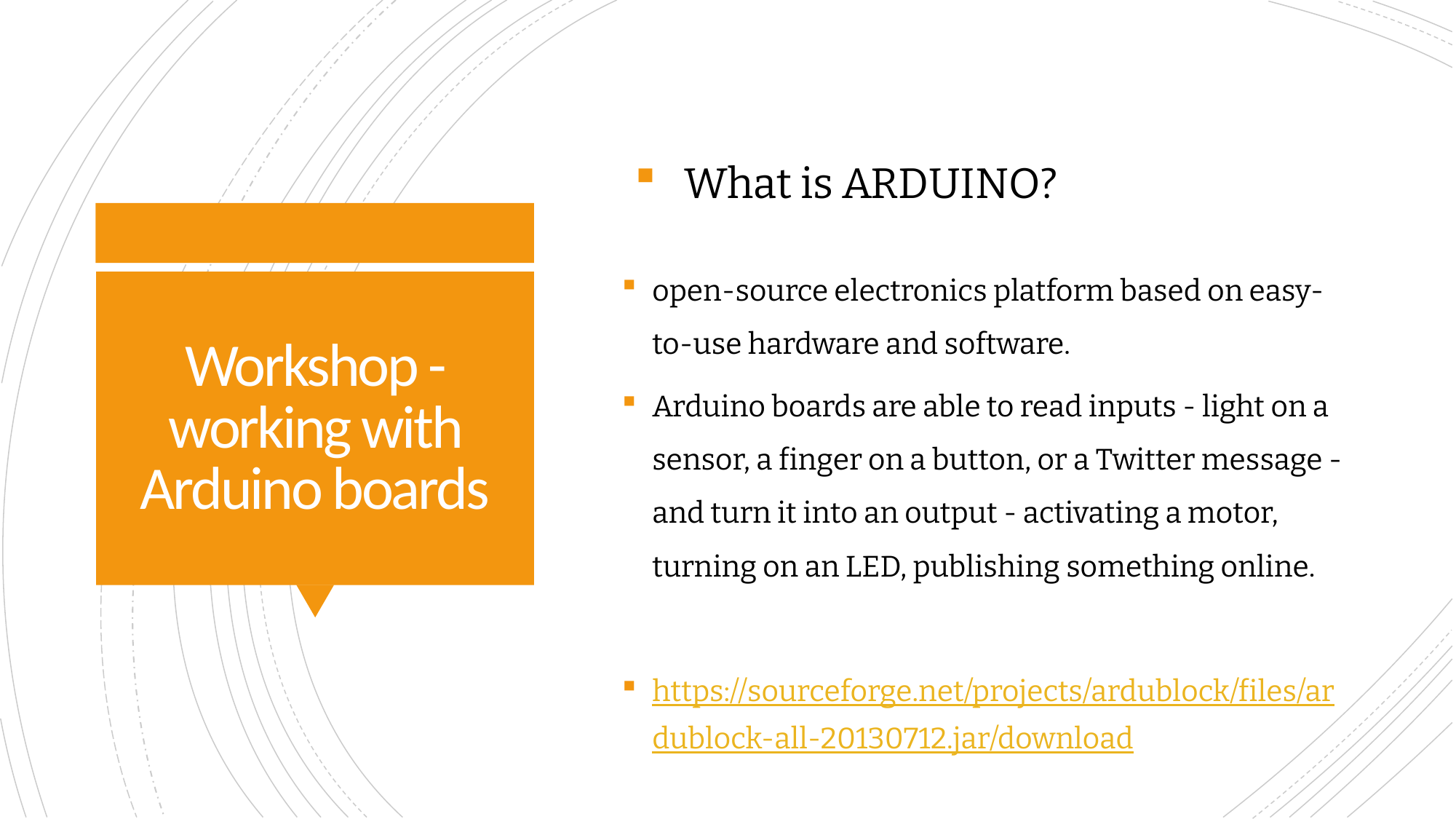

What is ARDUINO?
open-source electronics platform based on easy-to-use hardware and software.
Arduino boards are able to read inputs - light on a sensor, a finger on a button, or a Twitter message - and turn it into an output - activating a motor, turning on an LED, publishing something online.

https://sourceforge.net/projects/ardublock/files/ardublock-all-20130712.jar/download

# Workshop - working with Arduino boards